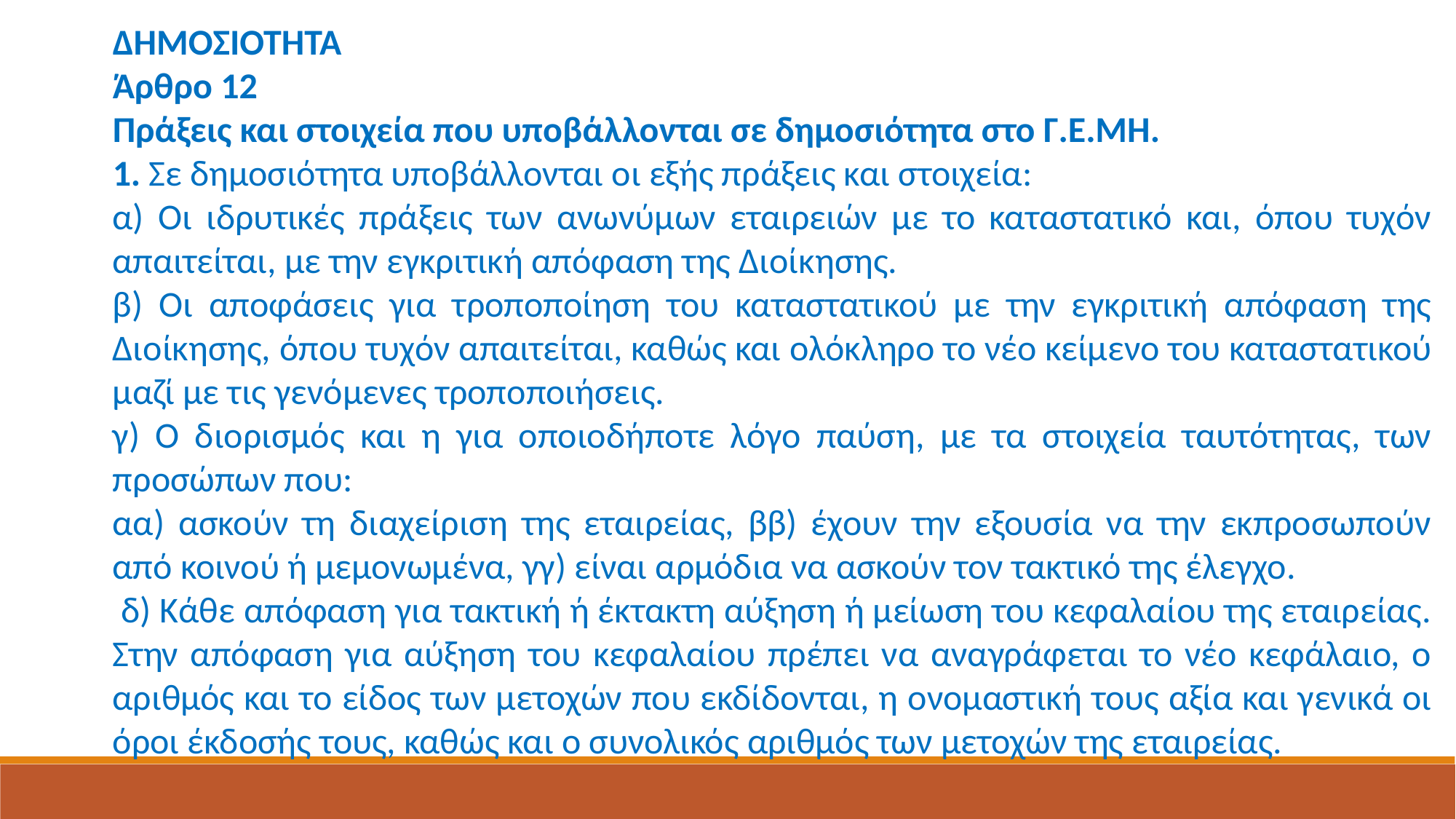

ΔΗΜΟΣΙΟΤΗΤΑ
Άρθρο 12
Πράξεις και στοιχεία που υποβάλλονται σε δημοσιότητα στο Γ.Ε.ΜΗ.
1. Σε δημοσιότητα υποβάλλονται οι εξής πράξεις και στοιχεία:
α) Οι ιδρυτικές πράξεις των ανωνύμων εταιρειών με το καταστατικό και, όπου τυχόν απαιτείται, με την εγκριτική απόφαση της Διοίκησης.
β) Οι αποφάσεις για τροποποίηση του καταστατικού με την εγκριτική απόφαση της Διοίκησης, όπου τυχόν απαιτείται, καθώς και ολόκληρο το νέο κείμενο του καταστατικού μαζί με τις γενόμενες τροποποιήσεις.
γ) Ο διορισμός και η για οποιοδήποτε λόγο παύση, με τα στοιχεία ταυτότητας, των προσώπων που:
αα) ασκούν τη διαχείριση της εταιρείας, ββ) έχουν την εξουσία να την εκπροσωπούν από κοινού ή μεμονωμένα, γγ) είναι αρμόδια να ασκούν τον τακτικό της έλεγχο.
 δ) Κάθε απόφαση για τακτική ή έκτακτη αύξηση ή μείωση του κεφαλαίου της εταιρείας. Στην απόφαση για αύξηση του κεφαλαίου πρέπει να αναγράφεται το νέο κεφάλαιο, ο αριθμός και το είδος των μετοχών που εκδίδονται, η ονομαστική τους αξία και γενικά οι όροι έκδοσής τους, καθώς και ο συνολικός αριθμός των μετοχών της εταιρείας.